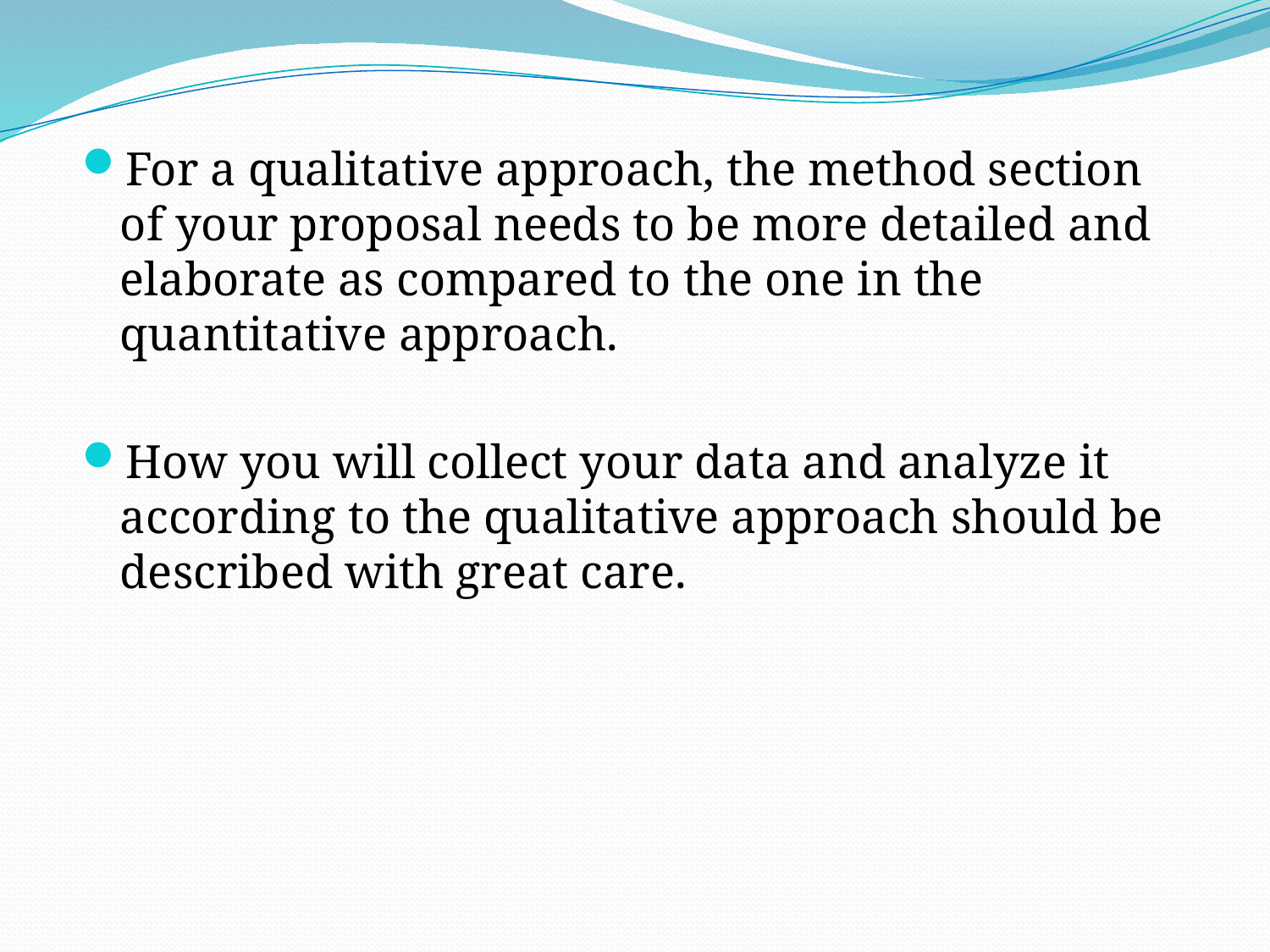

For a qualitative approach, the method section of your proposal needs to be more detailed and elaborate as compared to the one in the quantitative approach.

How you will collect your data and analyze it according to the qualitative approach should be described with great care.